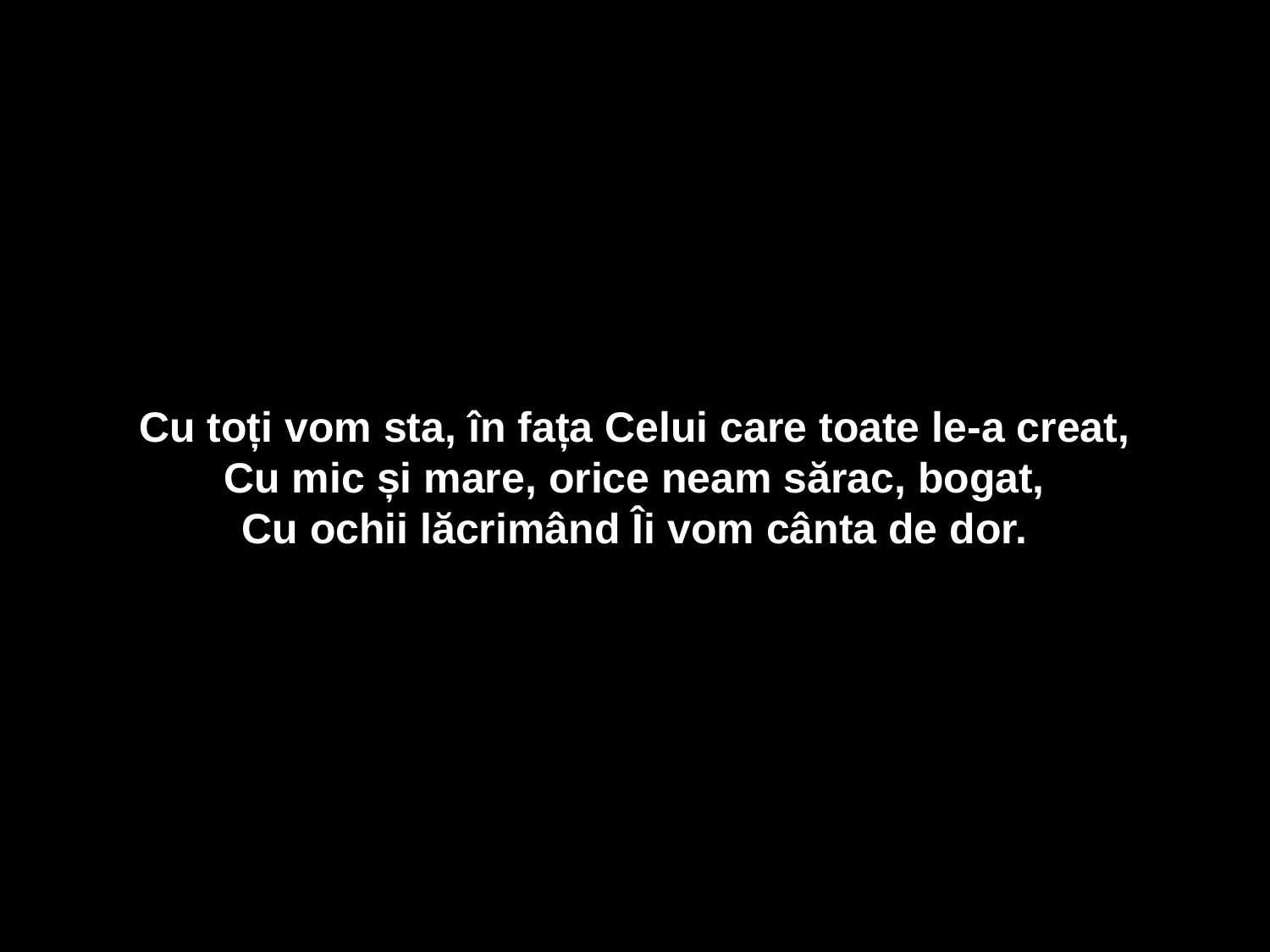

Cu toți vom sta, în fața Celui care toate le-a creat,
Cu mic și mare, orice neam sărac, bogat,
Cu ochii lăcrimând Îi vom cânta de dor.